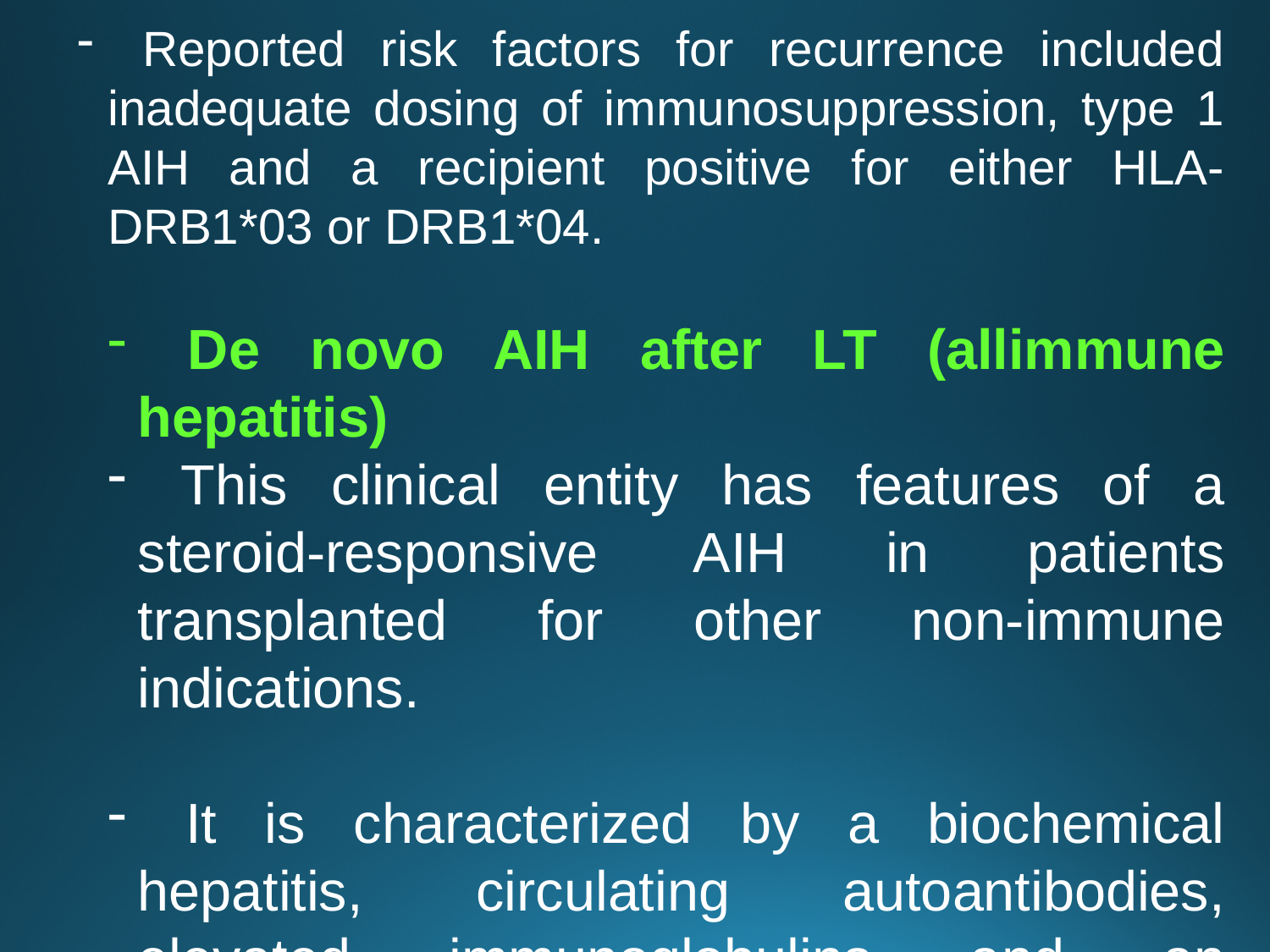

Reported risk factors for recurrence included inadequate dosing of immunosuppression, type 1 AIH and a recipient positive for either HLA-DRB1*03 or DRB1*04.

 De novo AIH after LT (allimmune hepatitis)
 This clinical entity has features of a steroid-responsive AIH in patients transplanted for other non-immune indications.

 It is characterized by a biochemical hepatitis, circulating autoantibodies, elevated immunoglobulins and an inflammatory